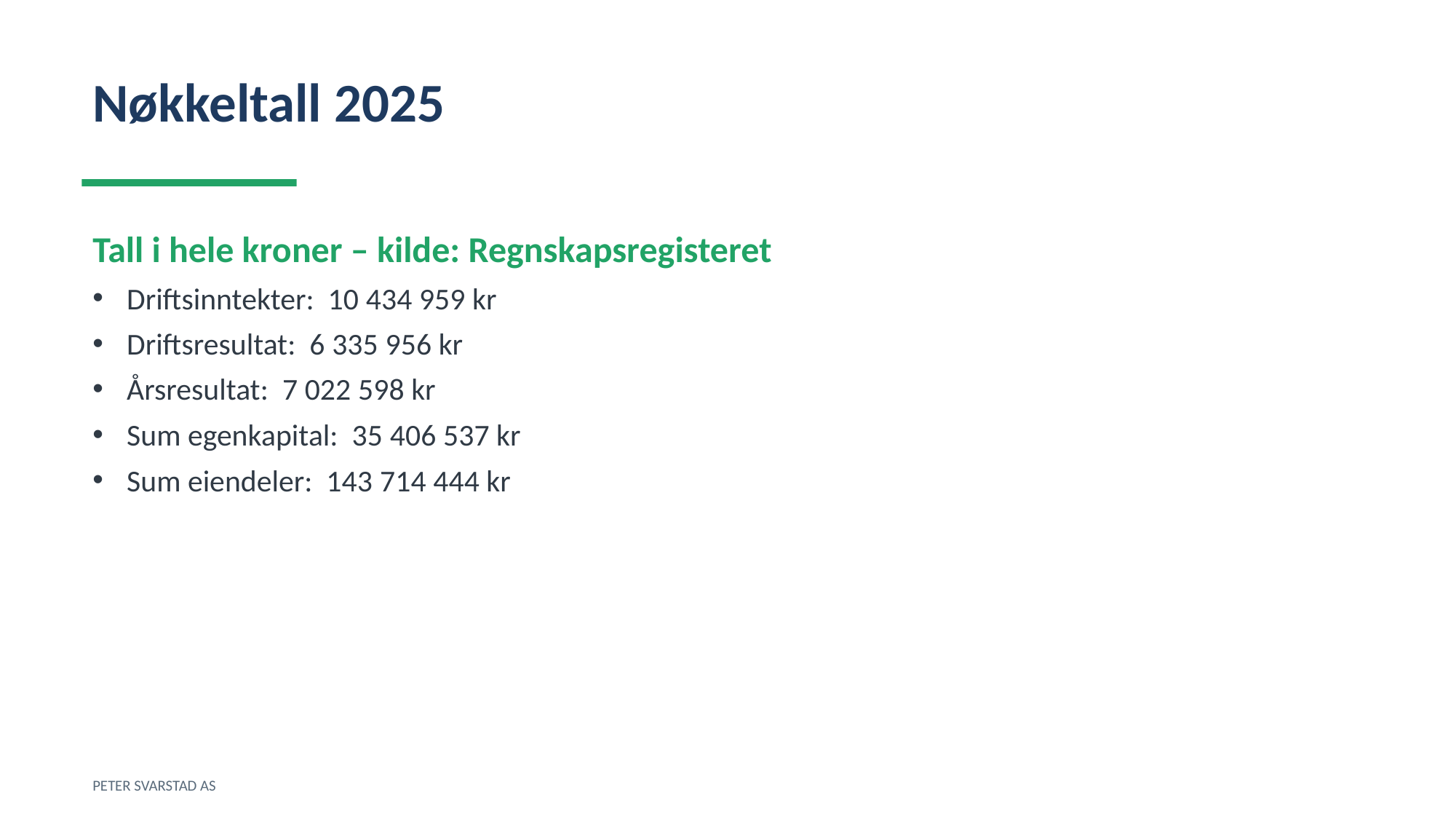

Nøkkeltall 2025

Tall i hele kroner – kilde: Regnskapsregisteret
Driftsinntekter:  10 434 959 kr
Driftsresultat:  6 335 956 kr
Årsresultat:  7 022 598 kr
Sum egenkapital:  35 406 537 kr
Sum eiendeler:  143 714 444 kr
PETER SVARSTAD AS